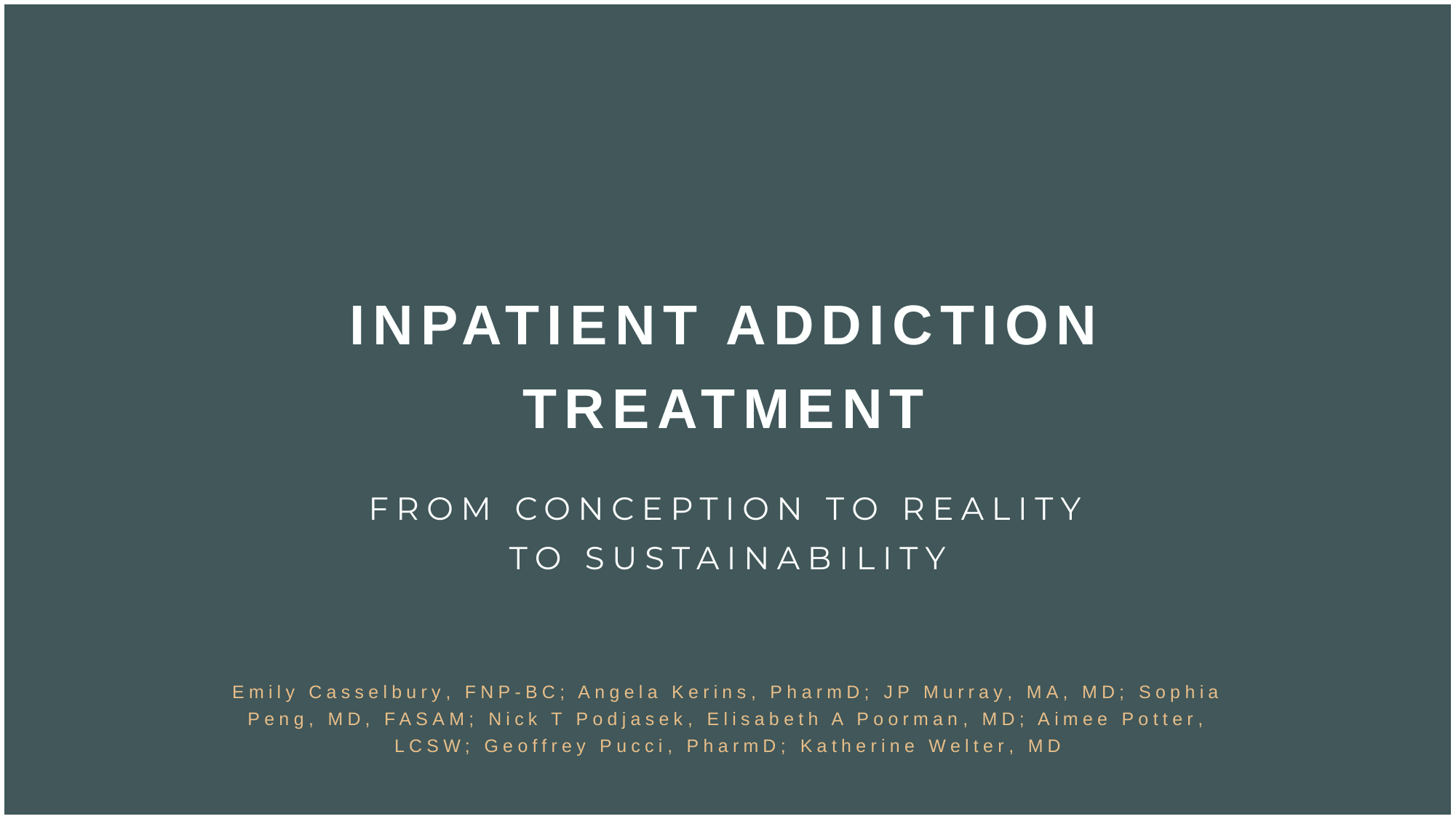

# INPATIENT ADDICTION TREATMENT FROM CONCEPTION TO REALITY TO SUSTAINABILITY
Emily Casselbury, FNP-BC; Angela Kerins, PharmD; JP Murray, MA, MD; Sophia Peng, MD, FASAM; Nick T Podjasek, Elisabeth A Poorman, MD; Aimee Potter, LCSW; Geoffrey Pucci, PharmD; Katherine Welter, MD